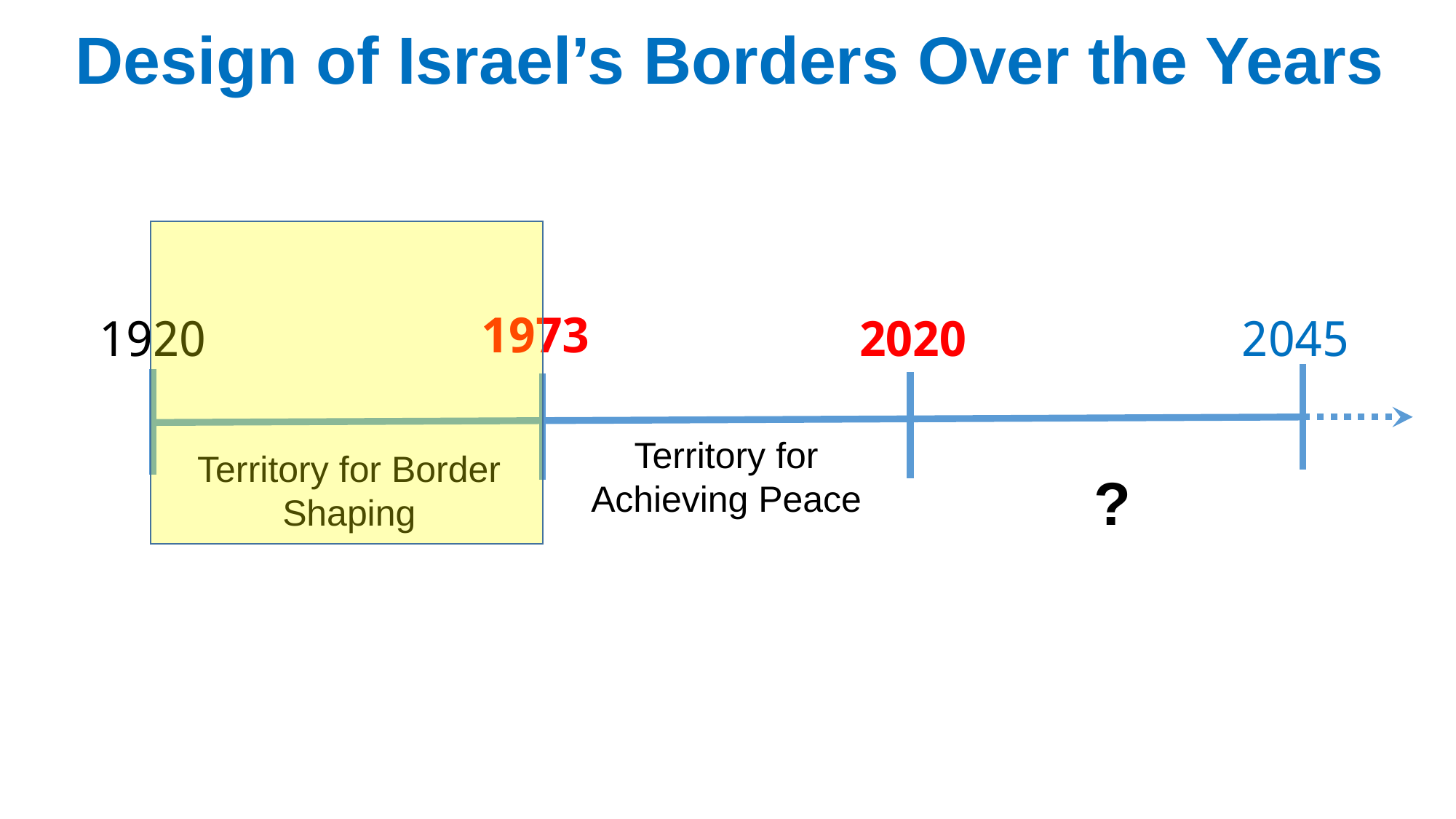

Design of Israel’s Borders Over the Years

1973
2020
2045
1920
Territory for Achieving Peace
Territory for Border Shaping
?